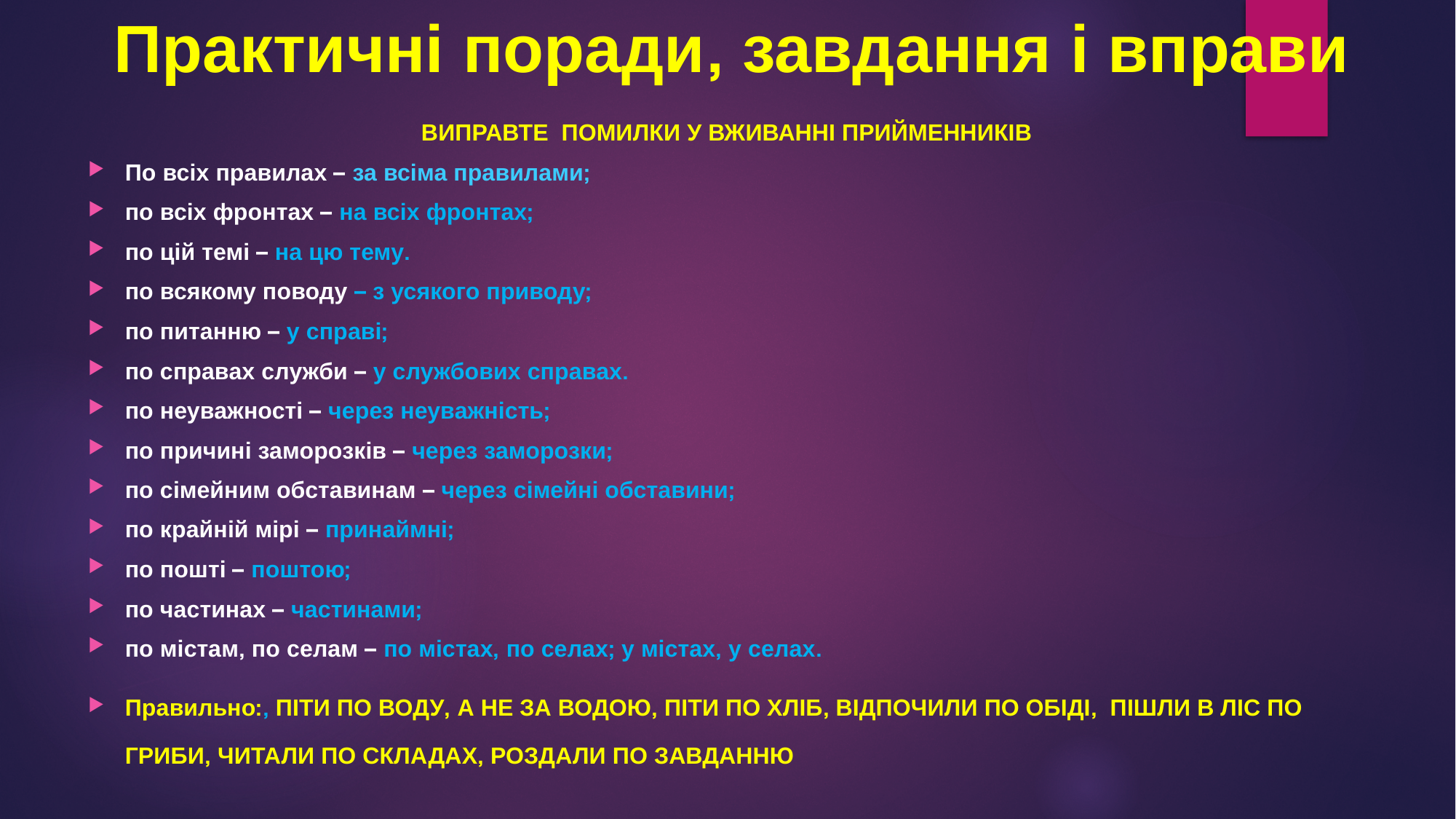

# Практичні поради, завдання і вправи
ВИПРАВТЕ  ПОМИЛКИ У ВЖИВАННІ ПРИЙМЕННИКІВ
По всіх правилах – за всіма правилами;
по всіх фронтах – на всіх фронтах;
по цій темі – на цю тему.
по всякому поводу – з усякого приводу;
по питанню – у справі;
по справах служби – у службових справах.
по неуважності – через неуважність;
по причині заморозків – через заморозки;
по сімейним обставинам – через сімейні обставини;
по крайній мірі – принаймні;
по пошті – поштою;
по частинах – частинами;
по містам, по селам – по містах, по селах; у містах, у селах.
Правильно:, ПІТИ ПО ВОДУ, А НЕ ЗА ВОДОЮ, ПІТИ ПО ХЛІБ, ВІДПОЧИЛИ ПО ОБІДІ,  ПІШЛИ В ЛІС ПО ГРИБИ, ЧИТАЛИ ПО СКЛАДАХ, РОЗДАЛИ ПО ЗАВДАННЮ